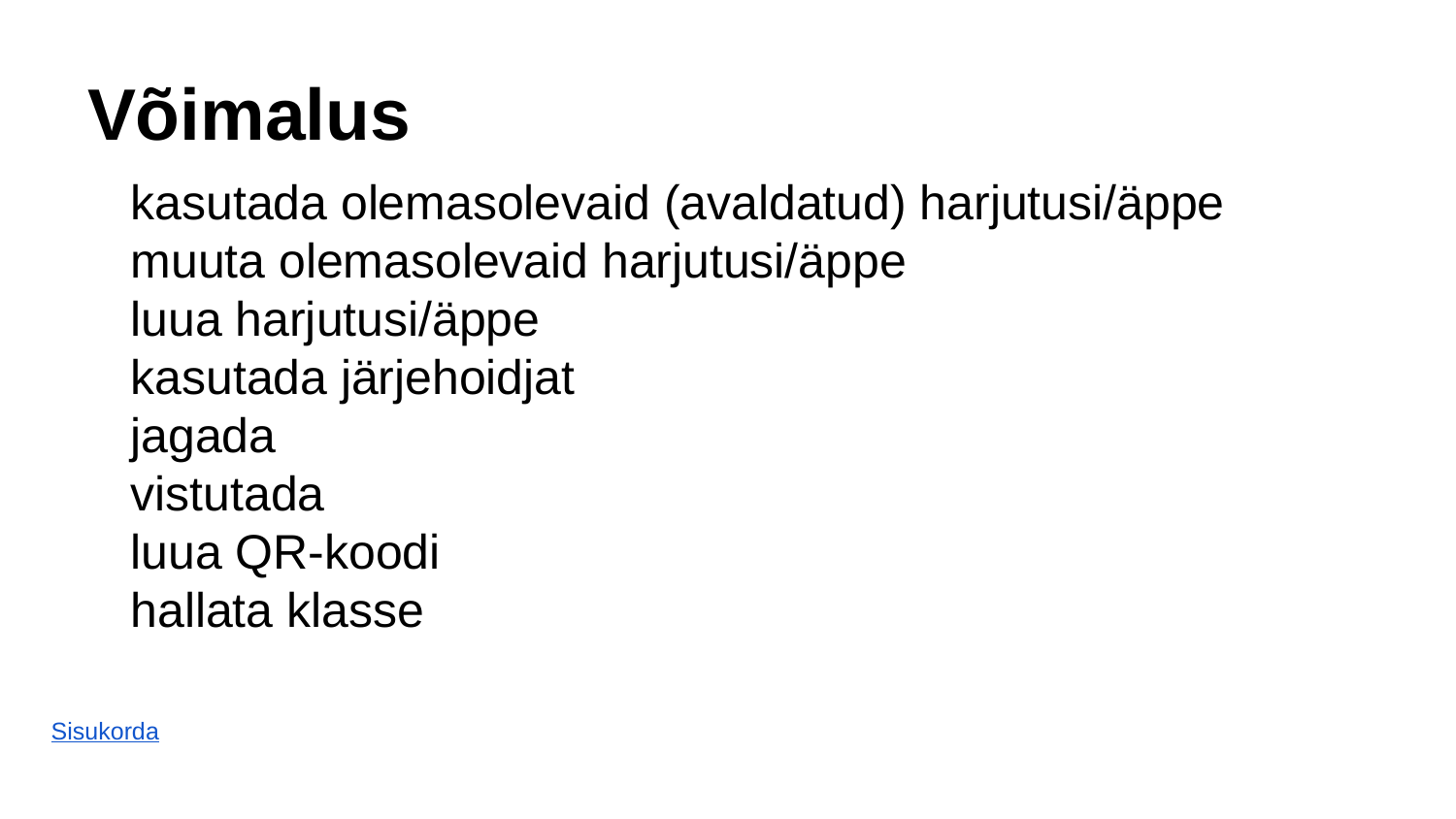

# Võimalus
kasutada olemasolevaid (avaldatud) harjutusi/äppe
muuta olemasolevaid harjutusi/äppe
luua harjutusi/äppe
kasutada järjehoidjat
jagada
vistutada
luua QR-koodi
hallata klasse
Sisukorda